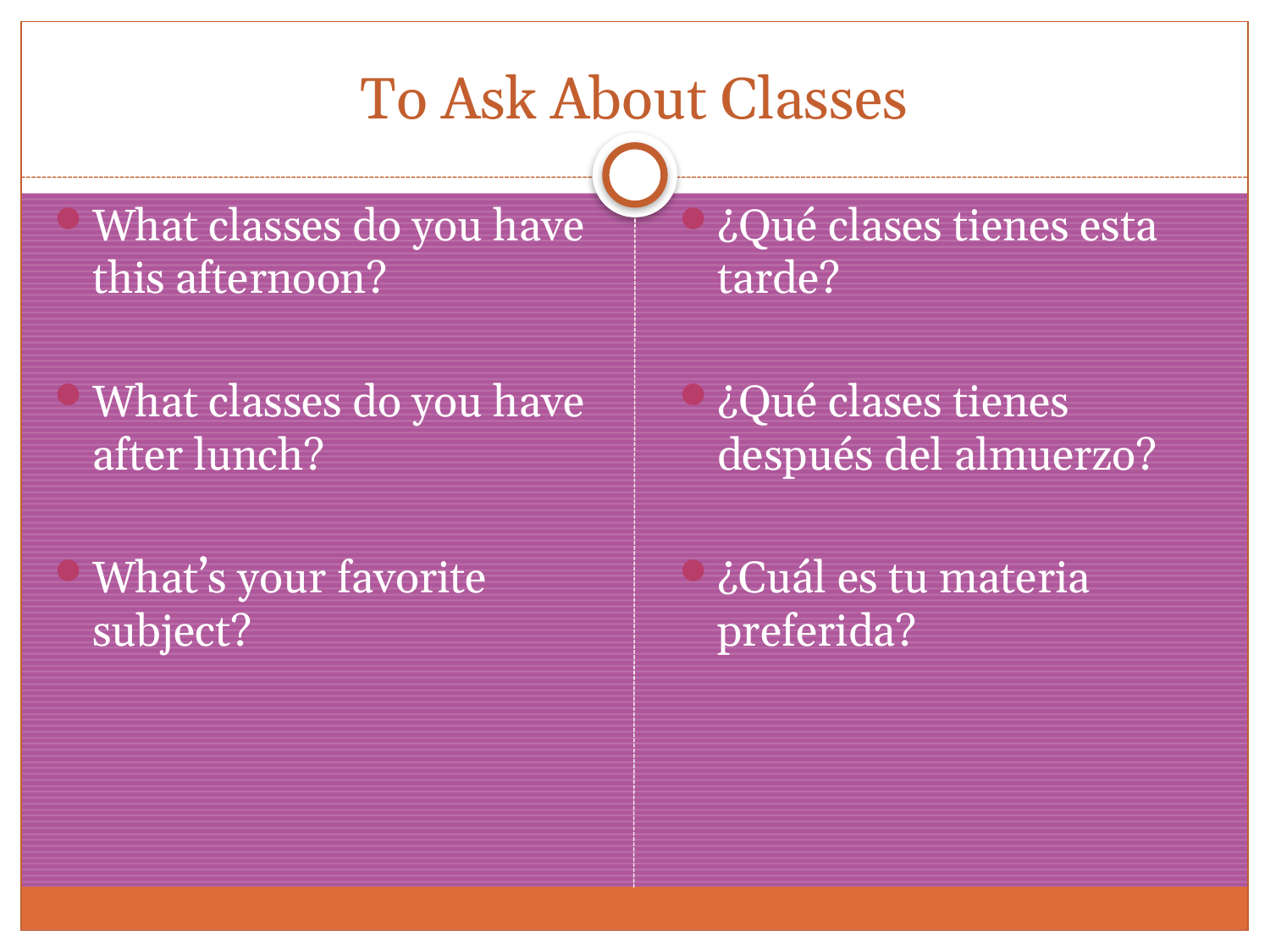

# To Ask About Classes
What classes do you have this afternoon?

What classes do you have after lunch?

What’s your favorite subject?
¿Qué clases tienes esta tarde?

¿Qué clases tienes después del almuerzo?

¿Cuál es tu materia preferida?